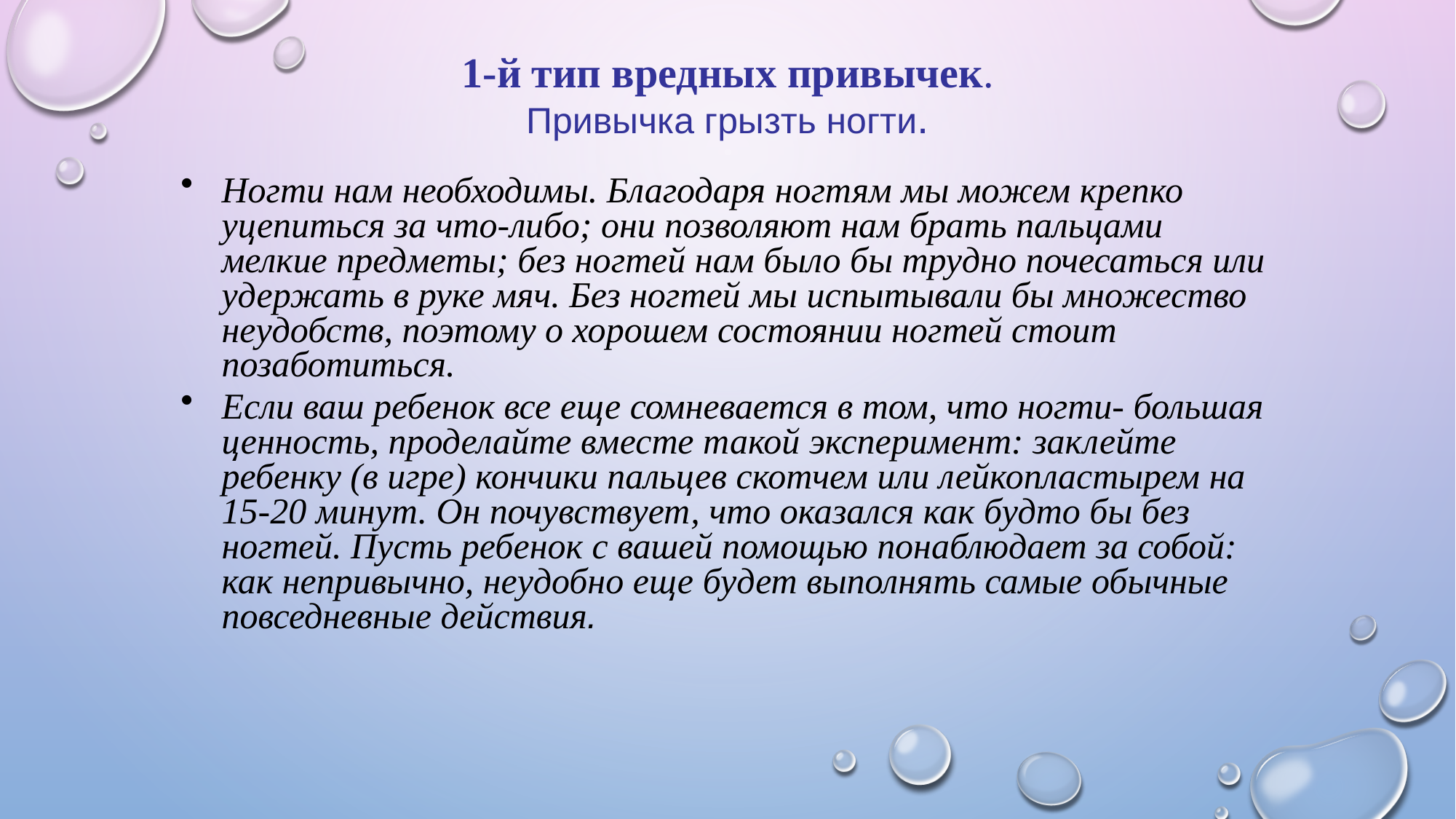

# 1-й тип вредных привычек. Привычка грызть ногти.
Ногти нам необходимы. Благодаря ногтям мы можем крепко уцепиться за что-либо; они позволяют нам брать пальцами мелкие предметы; без ногтей нам было бы трудно почесаться или удержать в руке мяч. Без ногтей мы испытывали бы множество неудобств, поэтому о хорошем состоянии ногтей стоит позаботиться.
Если ваш ребенок все еще сомневается в том, что ногти- большая ценность, проделайте вместе такой эксперимент: заклейте ребенку (в игре) кончики пальцев скотчем или лейкопластырем на 15-20 минут. Он почувствует, что оказался как будто бы без ногтей. Пусть ребенок с вашей помощью понаблюдает за собой: как непривычно, неудобно еще будет выполнять самые обычные повседневные действия.